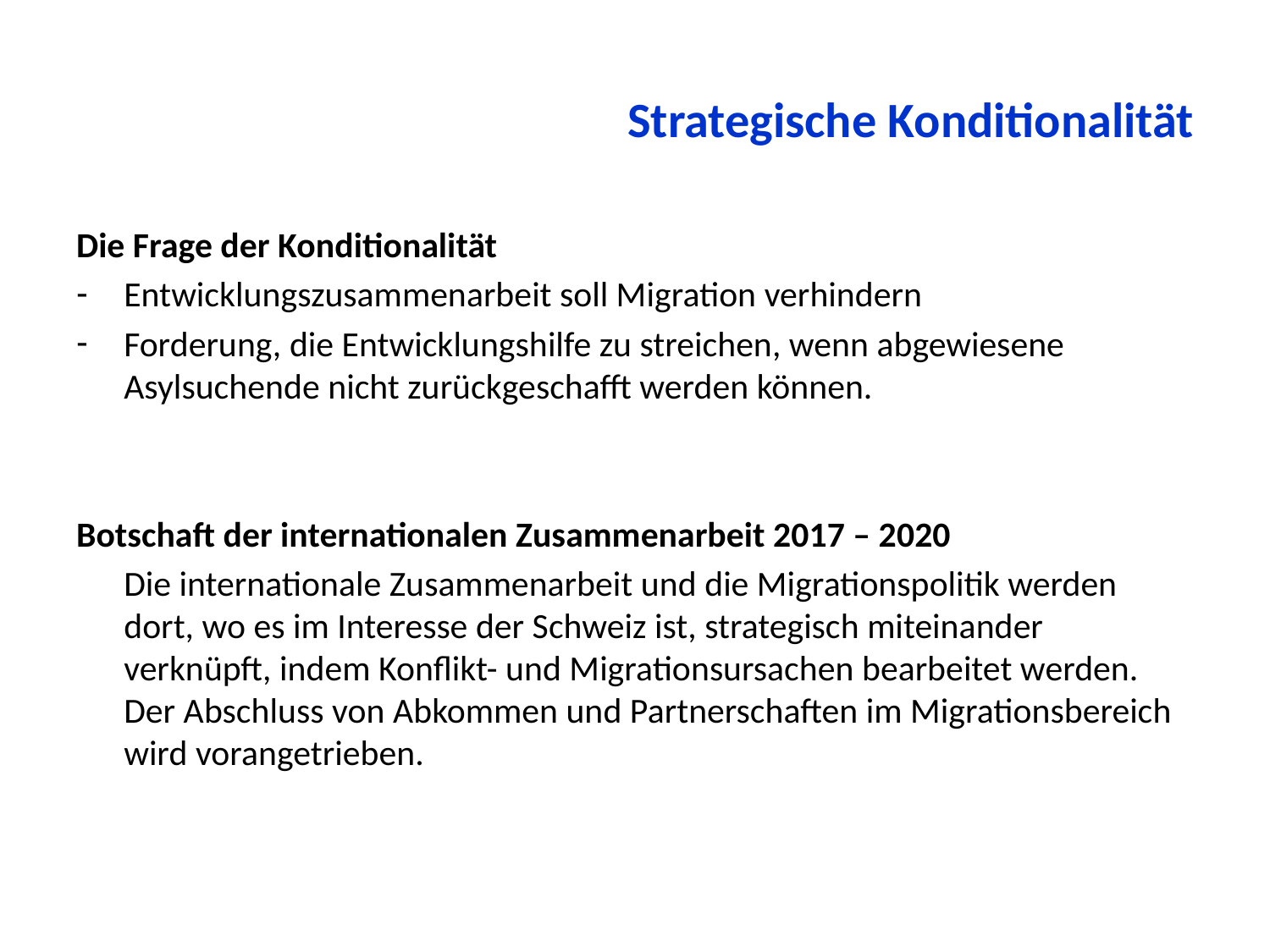

# Strategische Konditionalität
Die Frage der Konditionalität
Entwicklungszusammenarbeit soll Migration verhindern
Forderung, die Entwicklungshilfe zu streichen, wenn abgewiesene Asylsuchende nicht zurückgeschafft werden können.

Botschaft der internationalen Zusammenarbeit 2017 – 2020
	Die internationale Zusammenarbeit und die Migrationspolitik werden dort, wo es im Interesse der Schweiz ist, strategisch miteinander verknüpft, indem Konflikt- und Migrationsursachen bearbeitet werden. Der Abschluss von Abkommen und Partnerschaften im Migrationsbereich wird vorangetrieben.